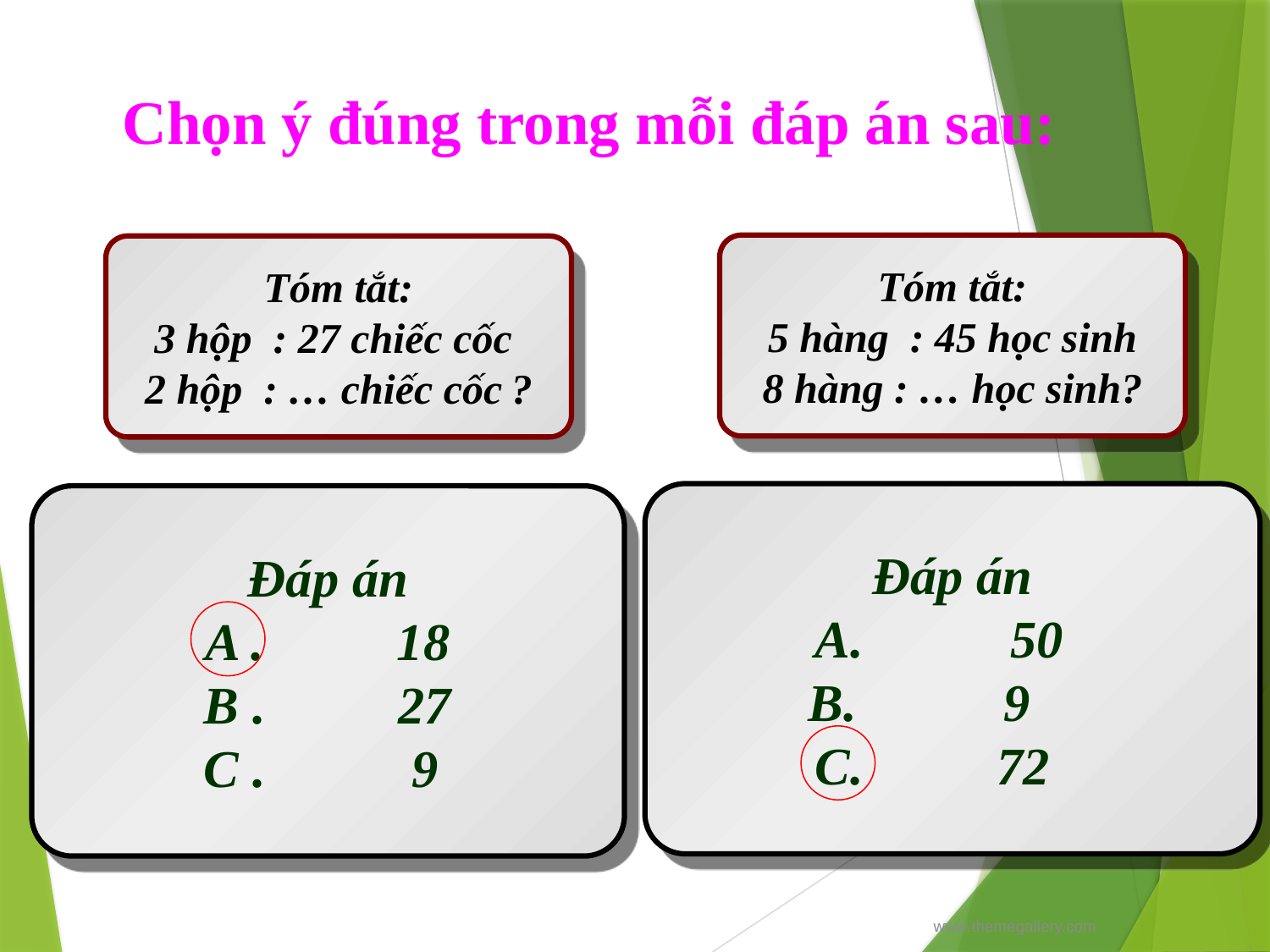

Chọn ý đúng trong mỗi đáp án sau:
Tóm tắt:
5 hàng  : 45 học sinh
8 hàng : … học sinh?
Tóm tắt:
3 hộp  : 27 chiếc cốc
2 hộp  : … chiếc cốc ?
Đáp án
           50
           9
          72

Đáp án
A .          18
B .          27
C .           9

www.themegallery.com